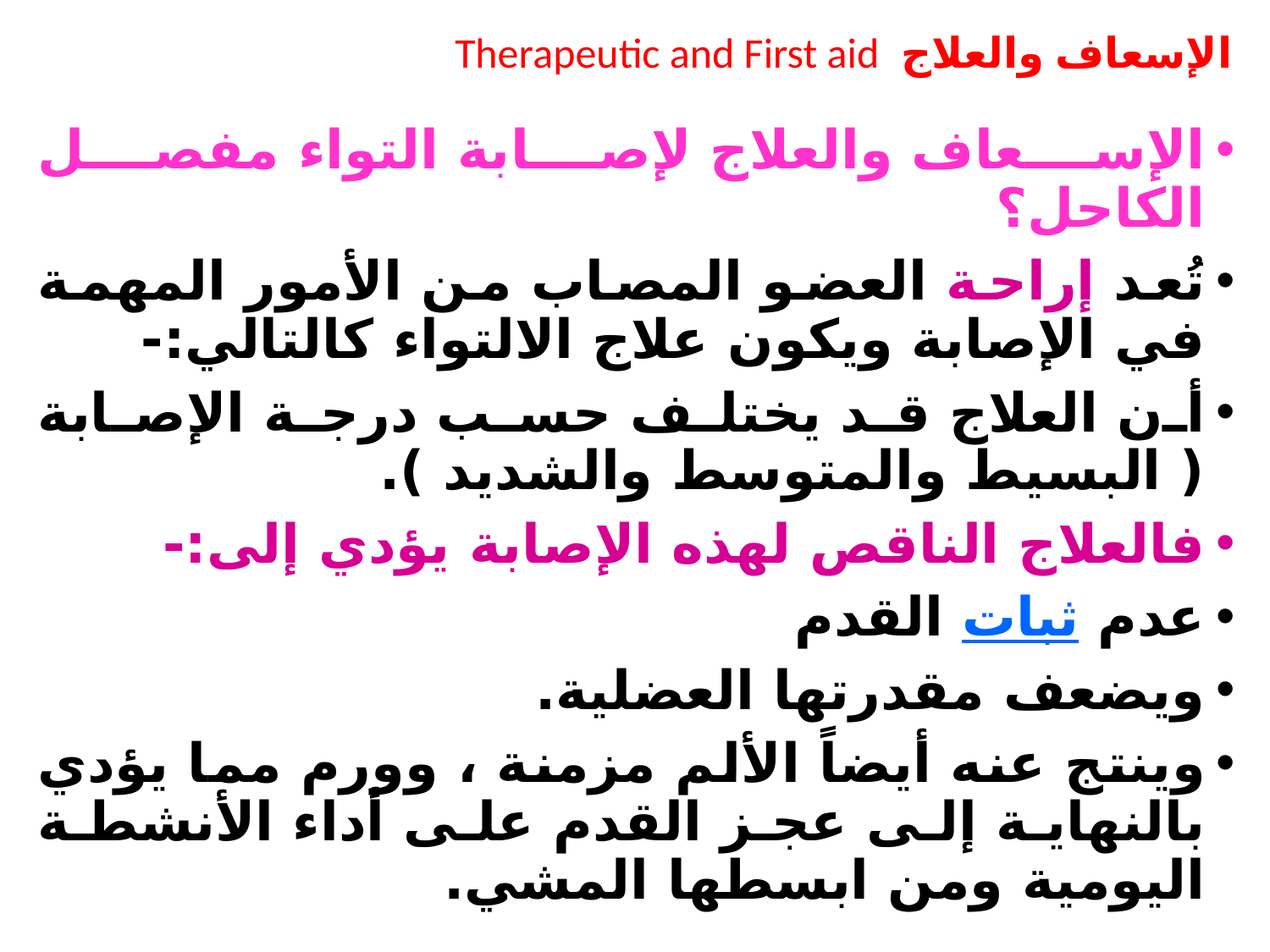

# الإسعاف والعلاج  Therapeutic and First aid
الإسعاف والعلاج لإصابة التواء مفصل الكاحل؟
تُعد إراحة العضو المصاب من الأمور المهمة في الإصابة ويكون علاج الالتواء كالتالي:-
أن العلاج قد يختلف حسب درجة الإصابة ( البسيط والمتوسط والشديد ).
فالعلاج الناقص لهذه الإصابة يؤدي إلى:-
عدم ثبات القدم
ويضعف مقدرتها العضلية.
وينتج عنه أيضاً الألم مزمنة ، وورم مما يؤدي بالنهاية إلى عجز القدم على أداء الأنشطة اليومية ومن ابسطها المشي.